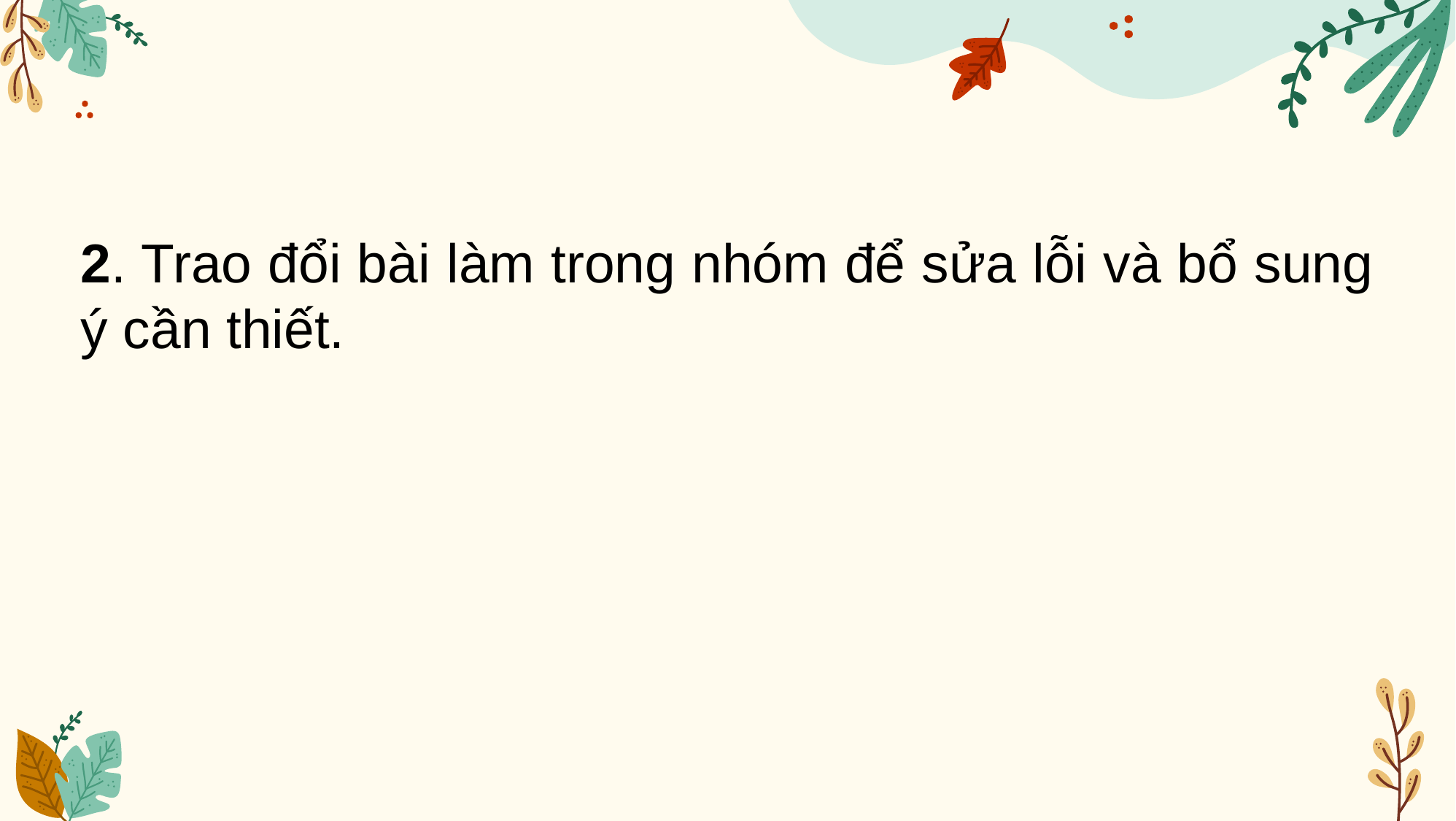

2. Trao đổi bài làm trong nhóm để sửa lỗi và bổ sung ý cần thiết.